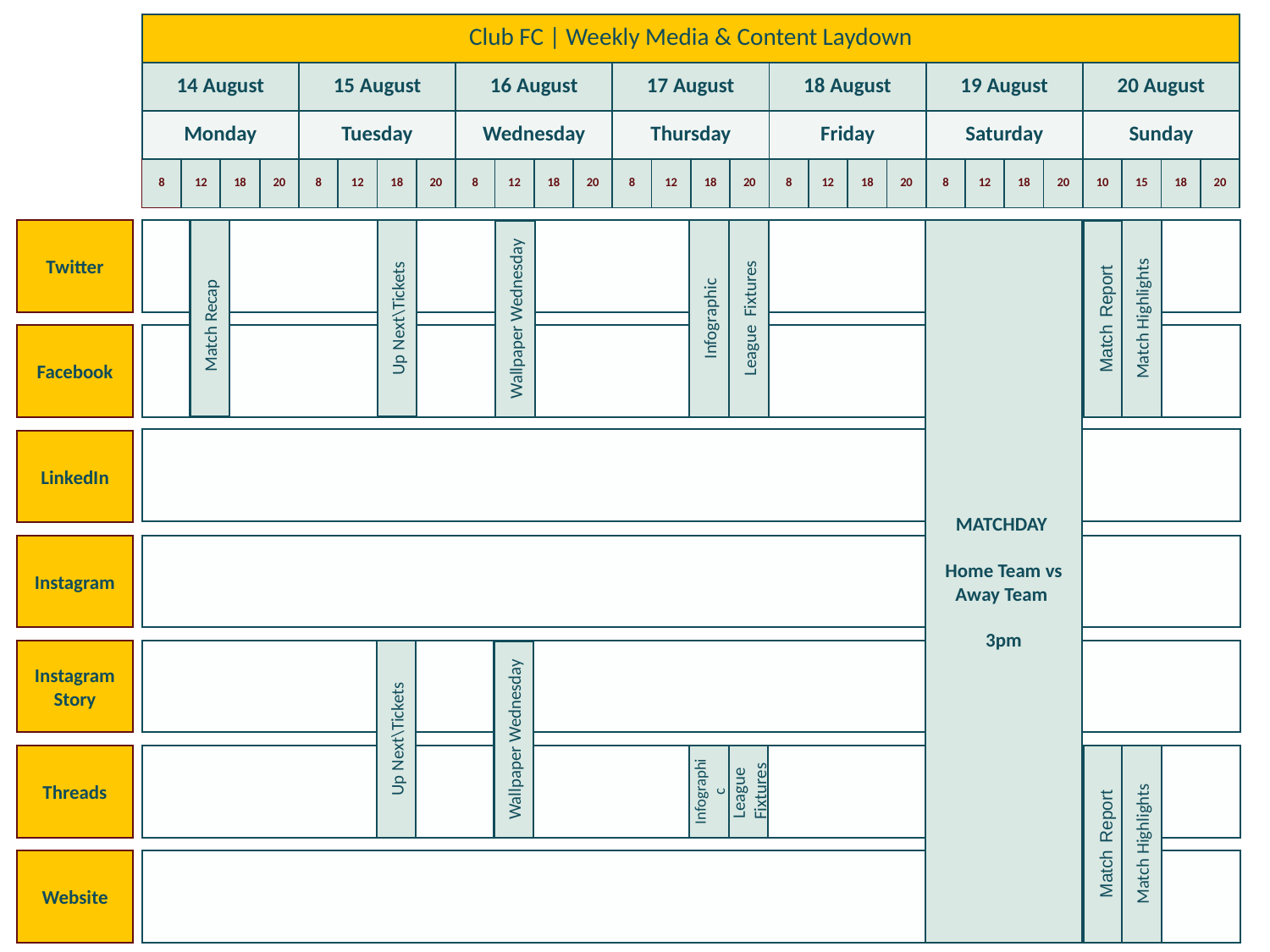

| Club FC | Weekly Media & Content Laydown |  |  |  |  |  |  |  |  |  |  |  |  |  |  |  |  |  |  |  |  |  |  |  |  |  |  |  |
| --- | --- | --- | --- | --- | --- | --- | --- | --- | --- | --- | --- | --- | --- | --- | --- | --- | --- | --- | --- | --- | --- | --- | --- | --- | --- | --- | --- |
| 14 August |  |  |  | 15 August |  |  |  | 16 August |  |  |  | 17 August |  |  |  | 18 August |  |  |  | 19 August |  |  |  | 20 August |  |  |  |
| Monday |  |  |  | Tuesday |  |  |  | Wednesday |  |  |  | Thursday |  |  |  | Friday |  |  |  | Saturday |  |  |  | Sunday |  |  |  |
| 8 | 12 | 18 | 20 | 8 | 12 | 18 | 20 | 8 | 12 | 18 | 20 | 8 | 12 | 18 | 20 | 8 | 12 | 18 | 20 | 8 | 12 | 18 | 20 | 10 | 15 | 18 | 20 |
MATCHDAY

Home Team vs Away Team

3pm
Twitter

        Match Recap
League  Fixtures
Infographic
Wallpaper Wednesday
Match Highlights
Up Next\Tickets
Match Report

Facebook

LinkedIn

Instagram

Instagram Story
Up Next\Tickets
Wallpaper Wednesday

Threads
League  Fixtures
Infographic
Match Highlights
Match Report

Website